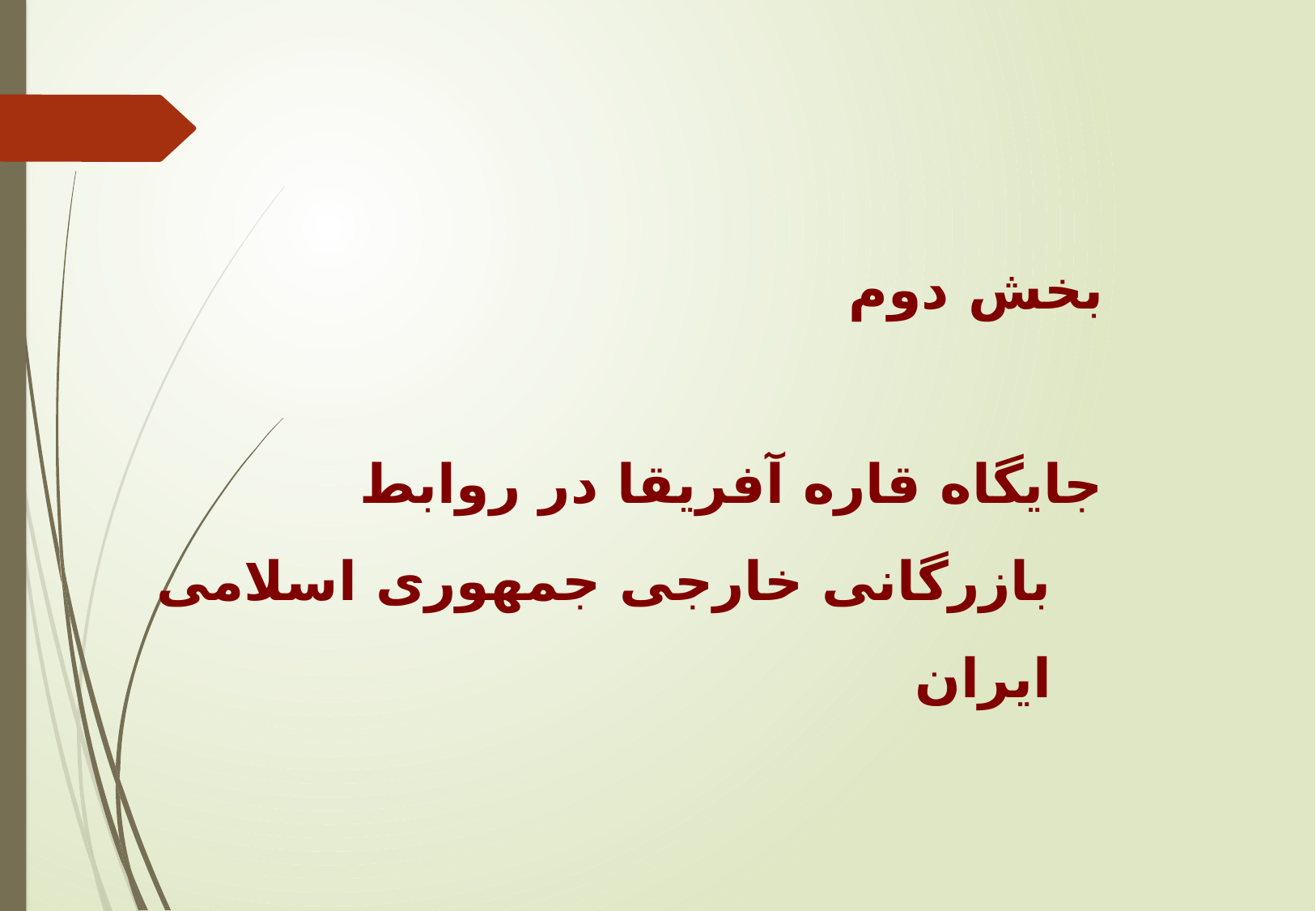

بخش دوم

جايگاه قاره آفريقا در روابط بازرگانی خارجی جمهوری اسلامی ايران